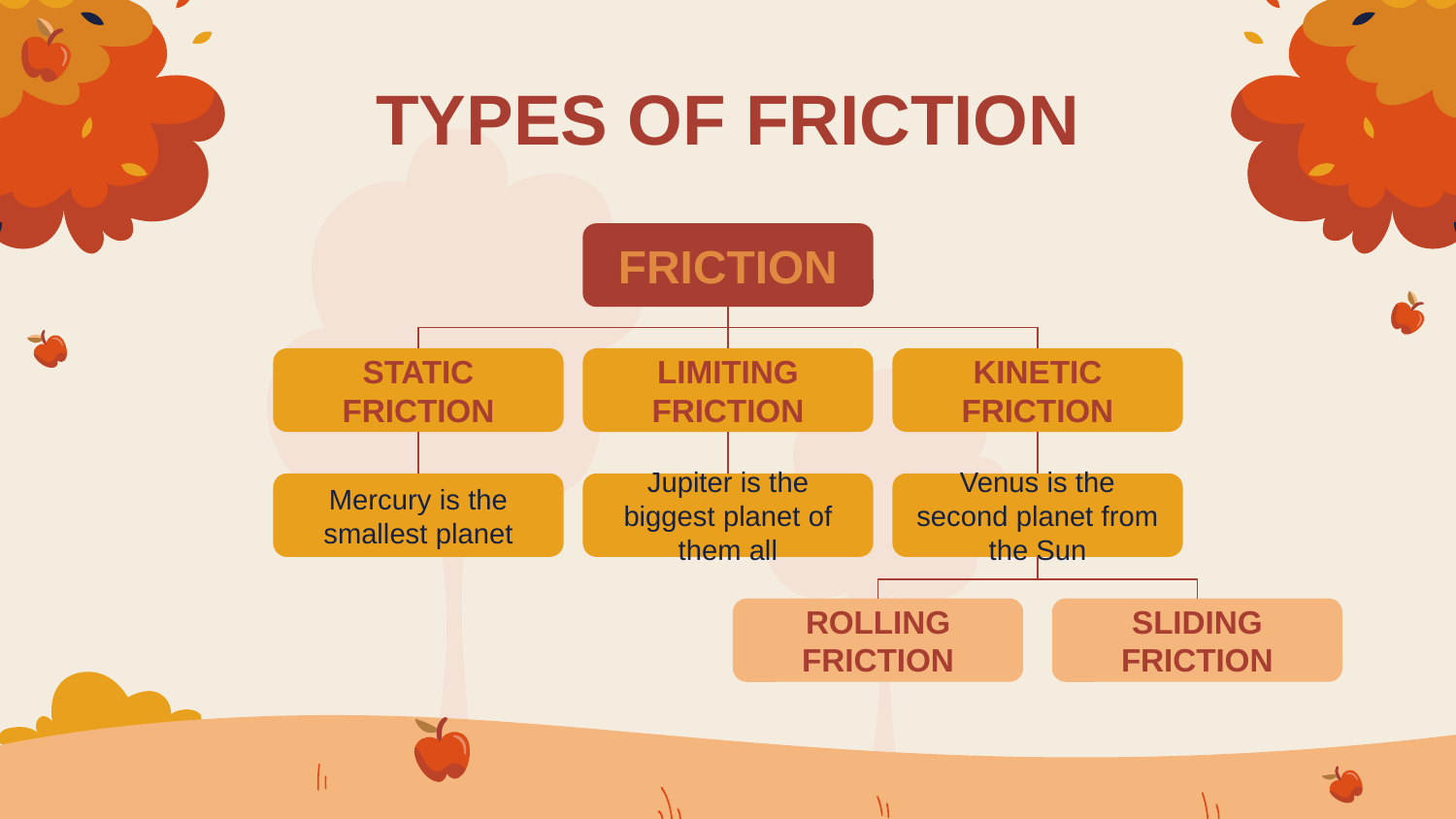

# TYPES OF FRICTION
FRICTION
STATIC FRICTION
LIMITING FRICTION
KINETIC FRICTION
Mercury is the smallest planet
Jupiter is the biggest planet of them all
Venus is the second planet from the Sun
ROLLING FRICTION
SLIDING FRICTION